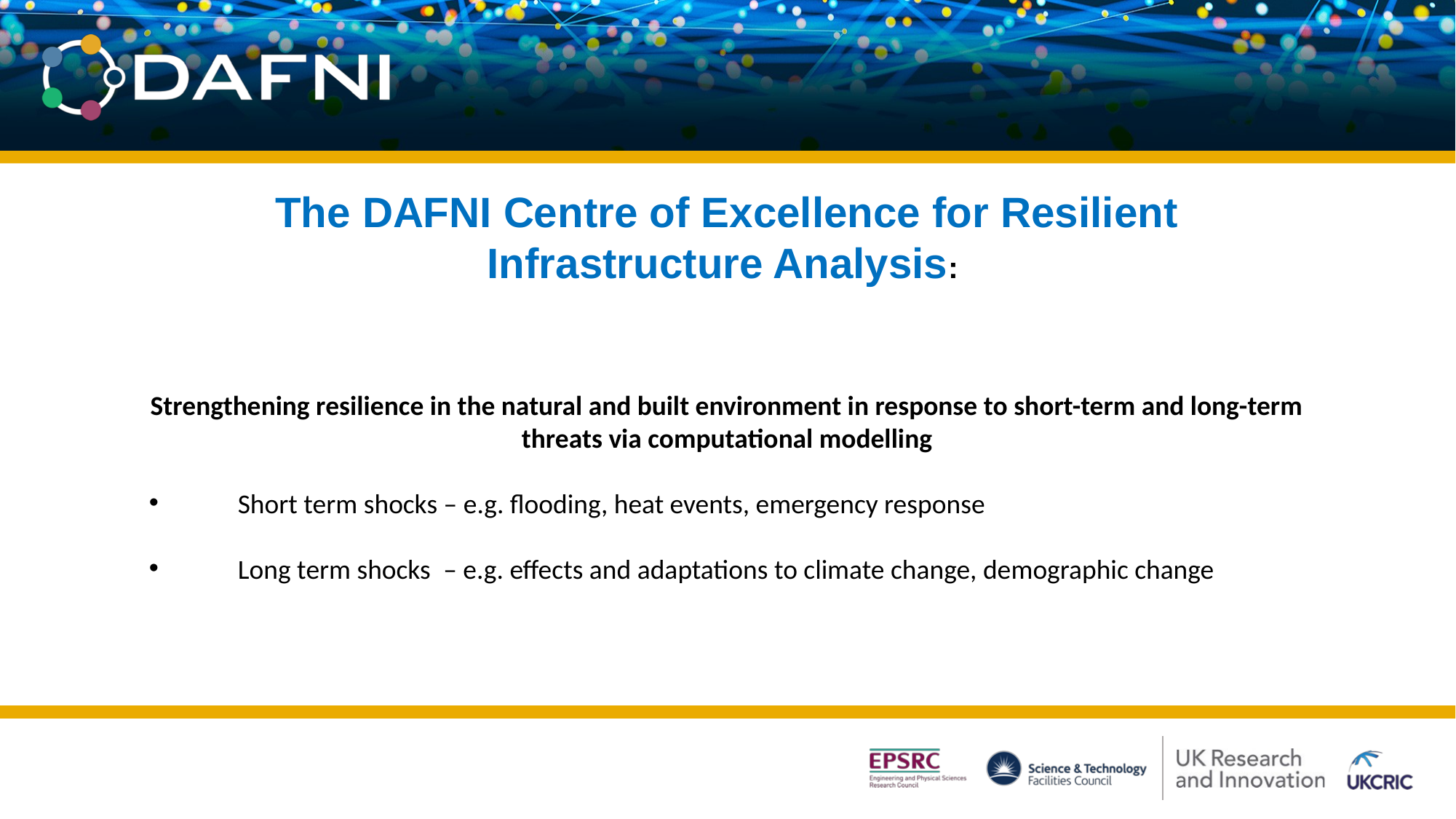

#
The DAFNI Centre of Excellence for Resilient Infrastructure Analysis:
Strengthening resilience in the natural and built environment in response to short-term and long-term threats via computational modelling

  Short term shocks – e.g. flooding, heat events, emergency response

  Long term shocks  – e.g. effects and adaptations to climate change, demographic change